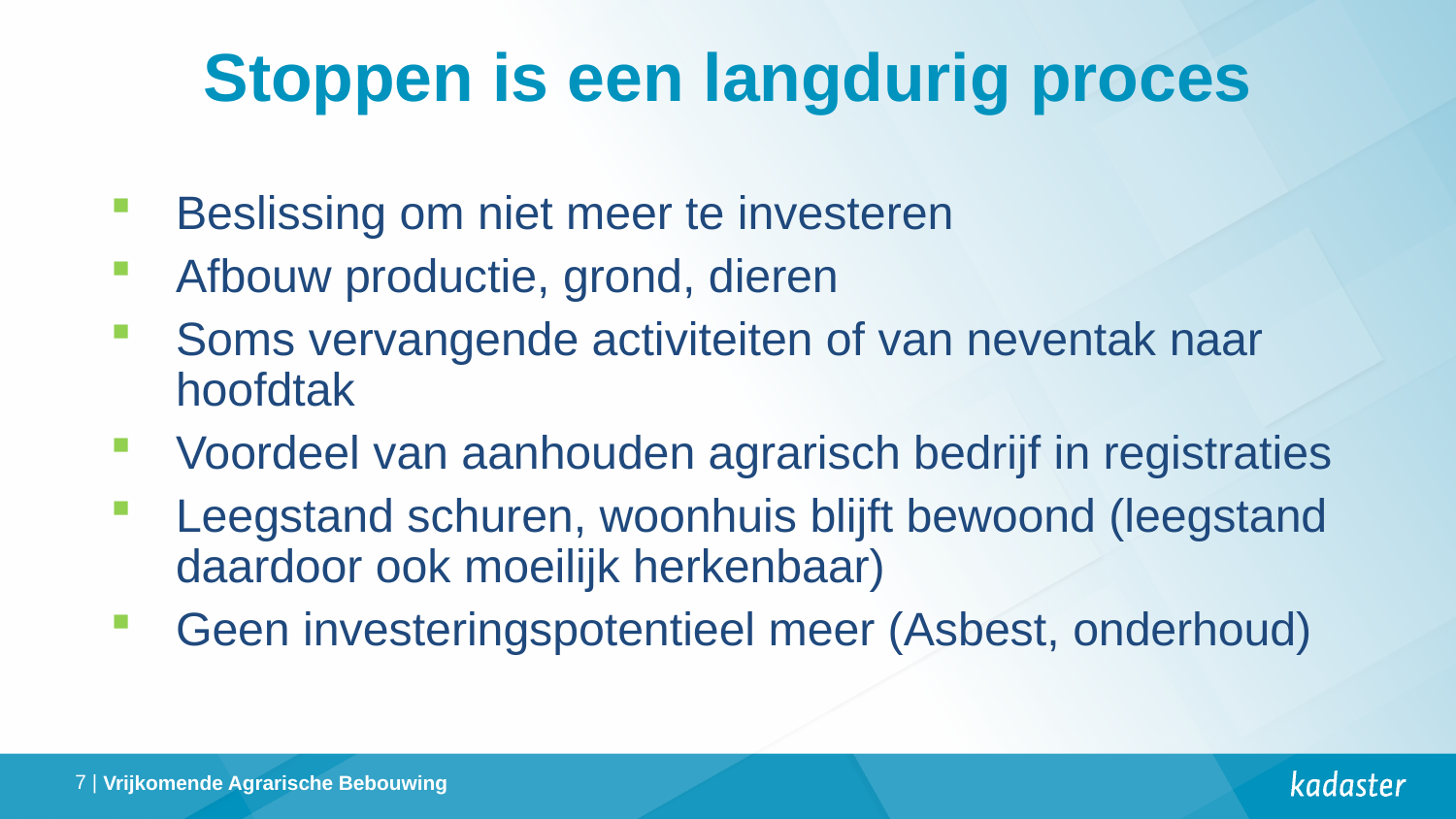

# Stoppen is een langdurig proces
Beslissing om niet meer te investeren
Afbouw productie, grond, dieren
Soms vervangende activiteiten of van neventak naar hoofdtak
Voordeel van aanhouden agrarisch bedrijf in registraties
Leegstand schuren, woonhuis blijft bewoond (leegstand daardoor ook moeilijk herkenbaar)
Geen investeringspotentieel meer (Asbest, onderhoud)
Vrijkomende Agrarische Bebouwing